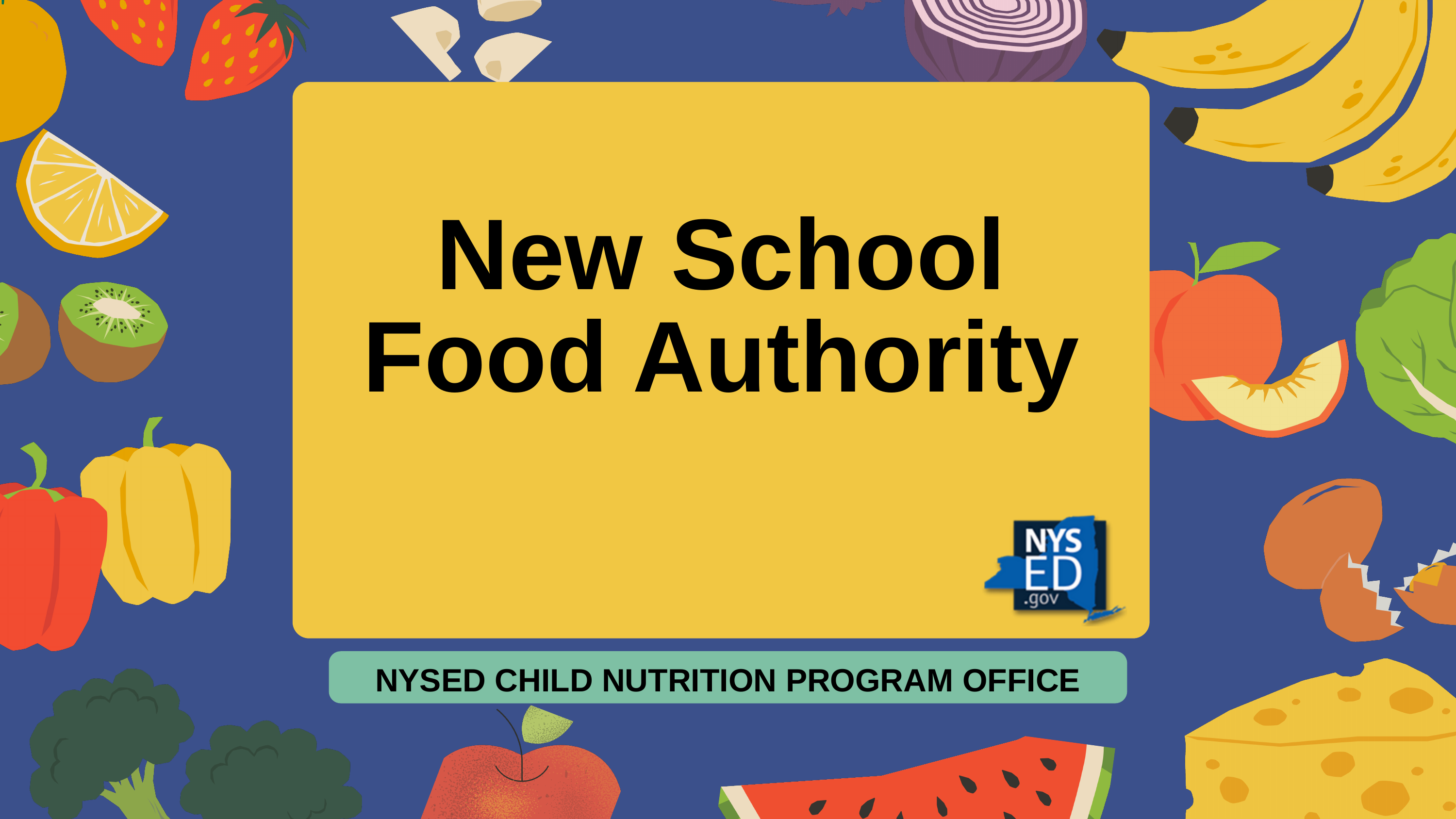

New School Food Authority

NYSED CHILD NUTRITION PROGRAM OFFICE